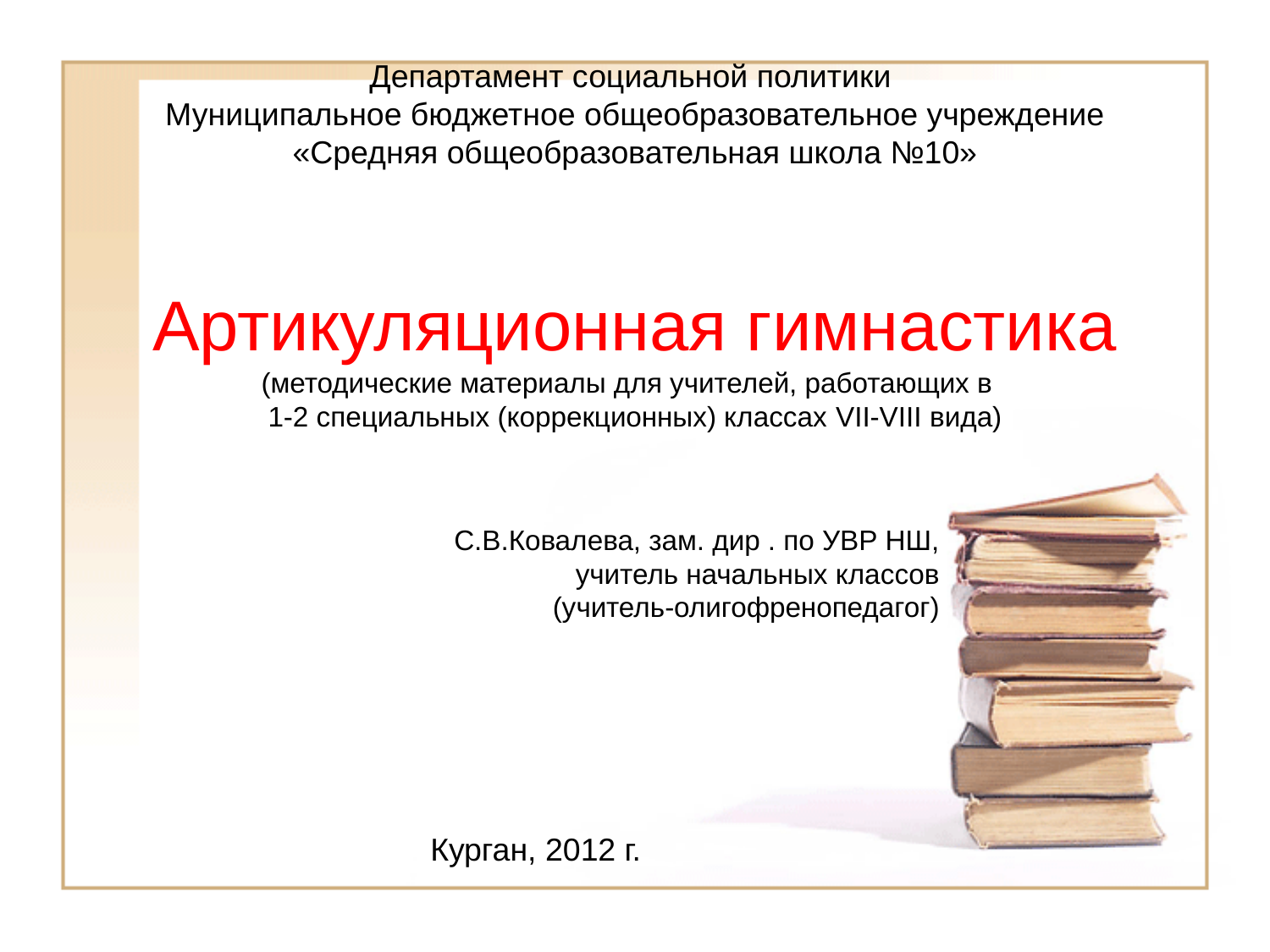

# Департамент социальной политики Муниципальное бюджетное общеобразовательное учреждение «Средняя общеобразовательная школа №10»

Артикуляционная гимнастика
(методические материалы для учителей, работающих в
1-2 специальных (коррекционных) классах VII-VIII вида)
С.В.Ковалева, зам. дир . по УВР НШ,
учитель начальных классов
(учитель-олигофренопедагог)
Курган, 2012 г.